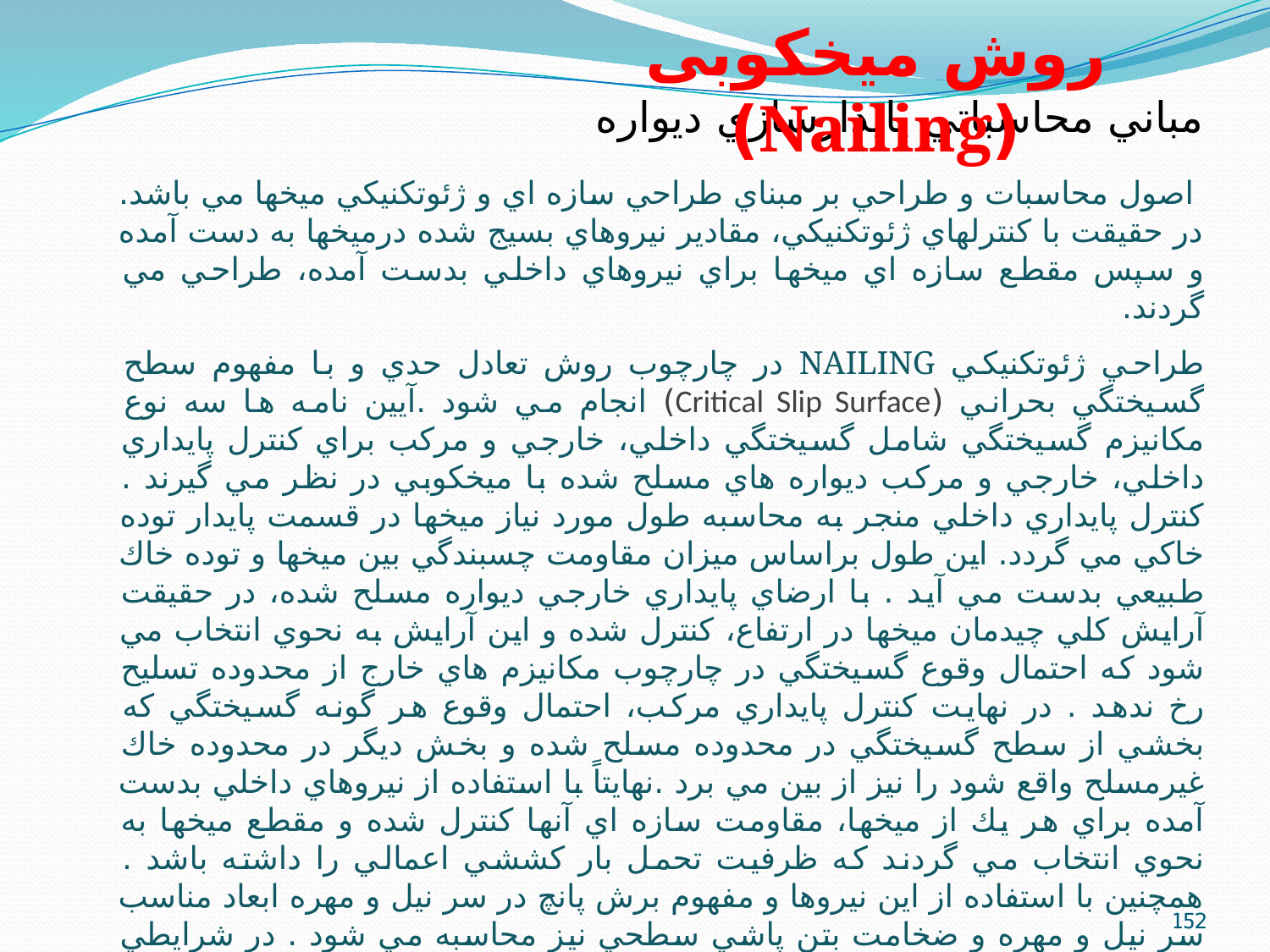

روش میخکوبی (Nailing)
مباني محاسباتي پايدارسازي ديواره
 اصول محاسبات و طراحي بر مبناي طراحي سازه اي و ژئوتكنيكي ميخها مي باشد. در حقيقت با كنترلهاي ژئوتكنيكي، مقادير نيروهاي بسيج شده درميخها به دست آمده و سپس مقطع سازه اي ميخها براي نيروهاي داخلي بدست آمده، طراحي مي گردند.
طراحي ژئوتكنيكي NAILING در چارچوب روش تعادل حدي و با مفهوم سطح گسيختگي بحراني (Critical Slip Surface) انجام مي شود .آيين نامه ها سه نوع مكانيزم گسيختگي شامل گسيختگي داخلي، خارجي و مركب براي كنترل پايداري داخلي، خارجي و مركب ديواره هاي مسلح شده با ميخكوبي در نظر مي گيرند . كنترل پايداري داخلي منجر به محاسبه طول مورد نياز ميخها در قسمت پايدار توده خاكي مي گردد. اين طول براساس ميزان مقاومت چسبندگي بين ميخها و توده خاك طبيعي بدست مي آيد . با ارضاي پايداري خارجي ديواره مسلح شده، در حقيقت آرايش كلي چيدمان ميخها در ارتفاع، كنترل شده و اين آرايش به نحوي انتخاب مي شود كه احتمال وقوع گسيختگي در چارچوب مكانيزم هاي خارج از محدوده تسليح رخ ندهد . در نهايت كنترل پايداري مركب، احتمال وقوع هر گونه گسيختگي كه بخشي از سطح گسيختگي در محدوده مسلح شده و بخش ديگر در محدوده خاك غيرمسلح واقع شود را نيز از بين مي برد .نهايتاً با استفاده از نيروهاي داخلي بدست آمده براي هر يك از ميخها، مقاومت سازه اي آنها كنترل شده و مقطع ميخها به نحوي انتخاب مي گردند كه ظرفيت تحمل بار كششي اعمالي را داشته باشد . همچنين با استفاده از اين نيروها و مفهوم برش پانچ در سر نيل و مهره ابعاد مناسب سر نيل و مهره و ضخامت بتن پاشي سطحي نيز محاسبه مي شود . در شرايطي كه عمليات ميخكوبي جهت پايدارسازي ديواره گود و به همراه خاكبرداري مرحله به مرحله انجام مي شود، لازم است پايداري ديواره ميخكوبي شده در انتهاي هر يك از مراحل خاكبرداري كنترل شود. ضمن آنكه به منظور تخمين مقدار تغيير شكل ديواره ها در اثر گودبرداري از روش اجزاء محدود استفاده ميشود.
152